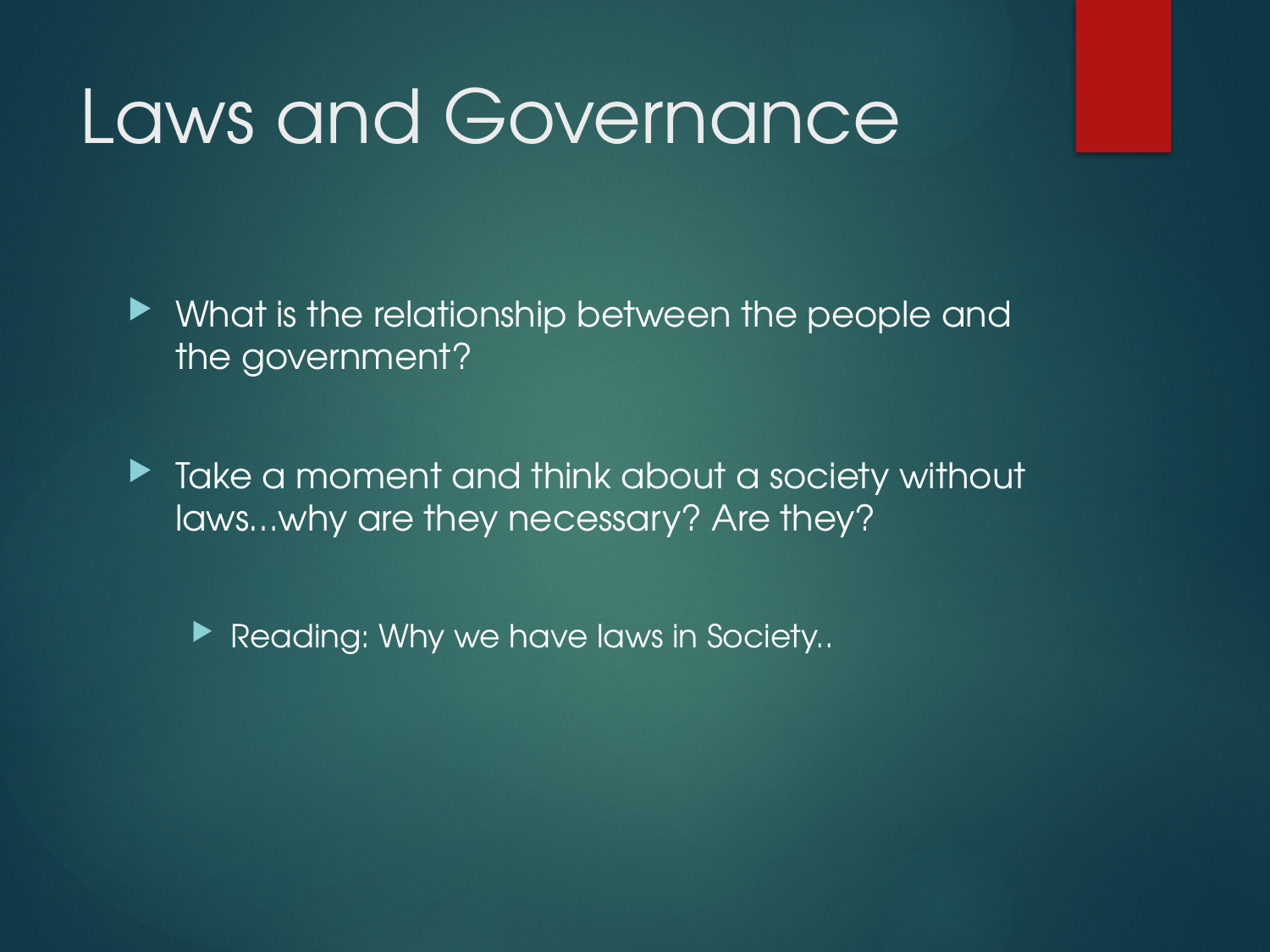

# Laws and Governance
What is the relationship between the people and the government?

Take a moment and think about a society without laws…why are they necessary? Are they?

Reading: Why we have laws in Society..